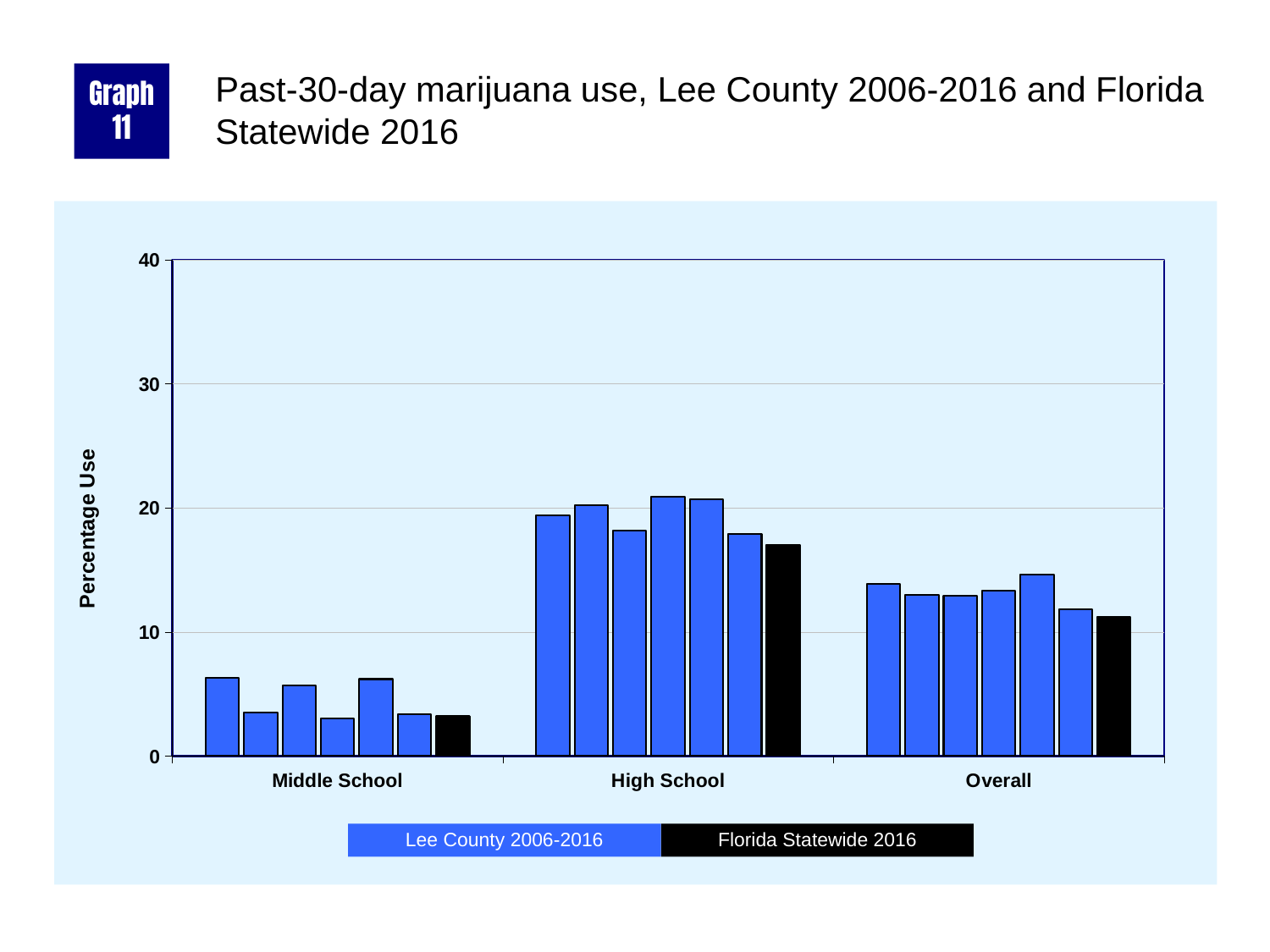

Graph 11
Past-30-day marijuana use, Lee County 2006-2016 and Florida Statewide 2016

### Chart

| Category | County 2006 | County 2008 | County 2010 | County 2012 | County 2014 | County 2016 | Florida 2016 |
|---|---|---|---|---|---|---|---|
| Middle School | 6.3 | 3.5 | 5.7 | 3.0 | 6.2 | 3.4 | 3.2 |
| High School | 19.4 | 20.2 | 18.2 | 20.9 | 20.7 | 17.9 | 17.0 |
| Overall | 13.9 | 13.0 | 12.9 | 13.3 | 14.6 | 11.8 | 11.2 |
Florida Statewide 2016
Lee County 2006-2016